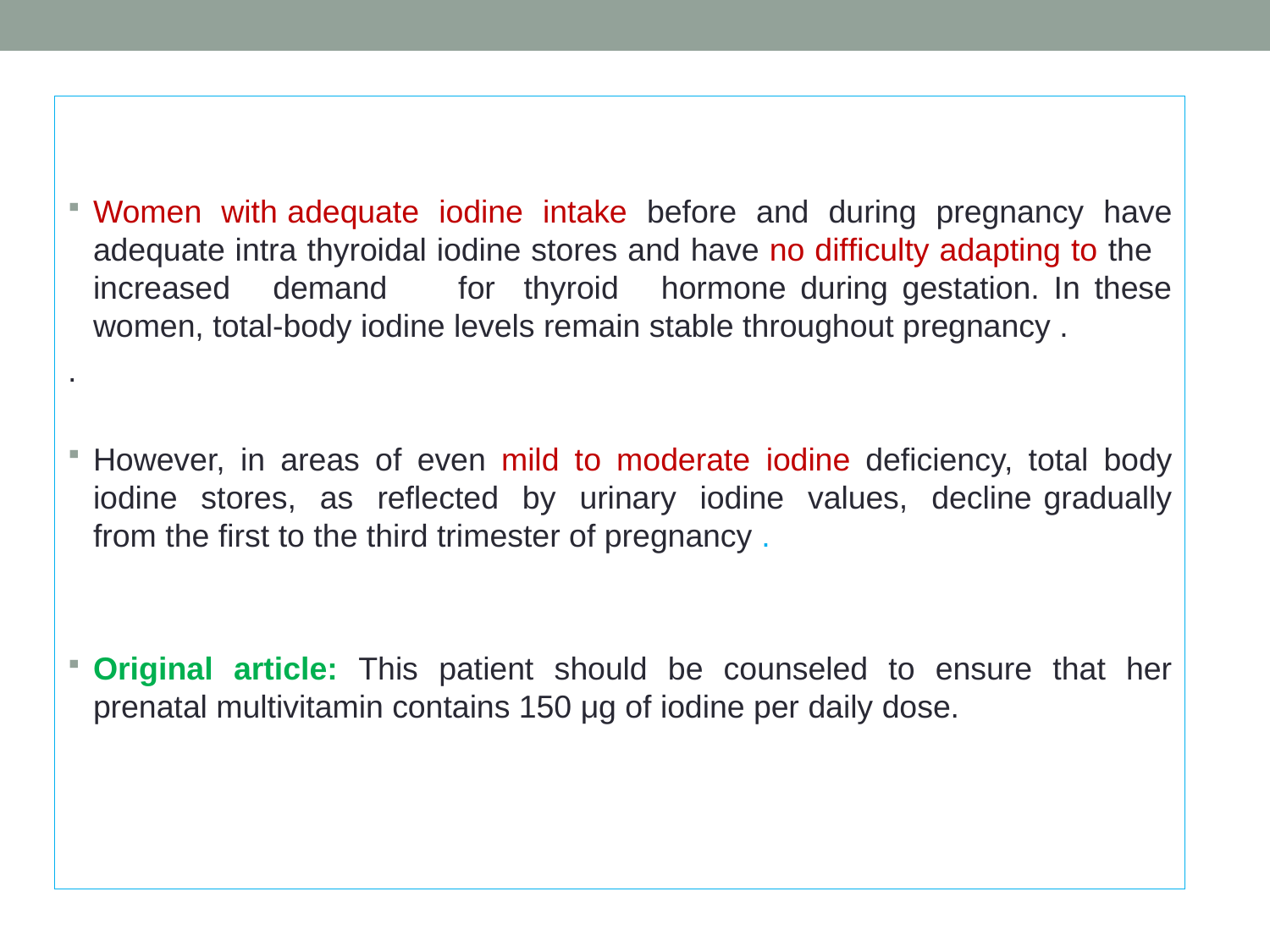

Women  with adequate  iodine  intake  before  and  during  pregnancy  have adequate intra thyroidal iodine stores and have no difﬁculty adapting to the   increased   demand     for  thyroid   hormone during gestation. In these women, total-body iodine levels remain stable throughout pregnancy .
.

However, in areas of even mild to moderate iodine deﬁciency, total body iodine  stores,  as  reﬂected  by  urinary  iodine  values,  decline gradually from the ﬁrst to the third trimester of pregnancy .

Original article: This patient should be counseled to ensure that her prenatal multivitamin contains 150 μg of iodine per daily dose.